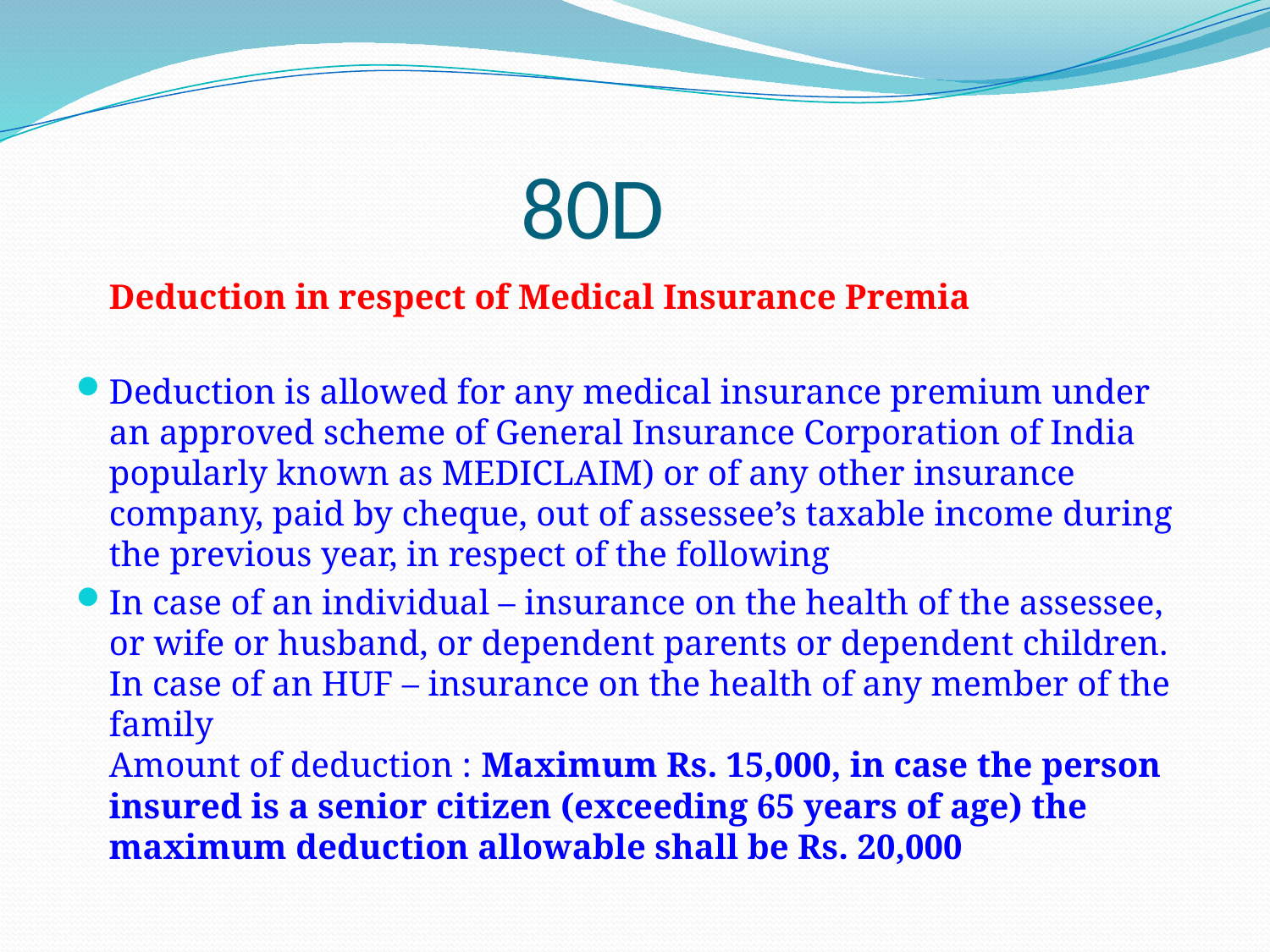

# 80D
	Deduction in respect of Medical Insurance Premia

Deduction is allowed for any medical insurance premium under an approved scheme of General Insurance Corporation of India popularly known as MEDICLAIM) or of any other insurance company, paid by cheque, out of assessee’s taxable income during the previous year, in respect of the following
In case of an individual – insurance on the health of the assessee, or wife or husband, or dependent parents or dependent children.
In case of an HUF – insurance on the health of any member of the family
Amount of deduction : Maximum Rs. 15,000, in case the person insured is a senior citizen (exceeding 65 years of age) the maximum deduction allowable shall be Rs. 20,000